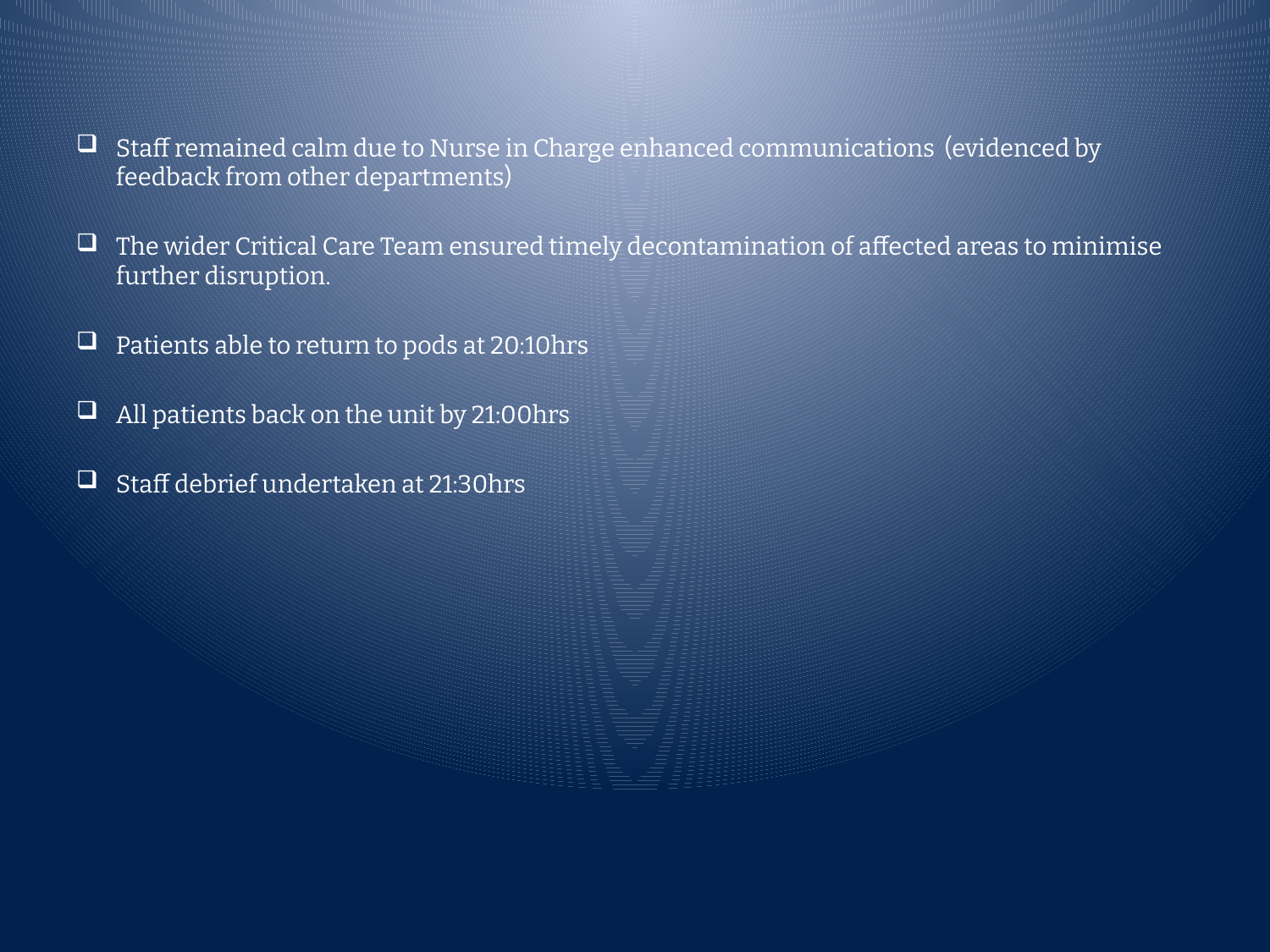

Staff remained calm due to Nurse in Charge enhanced communications  (evidenced by feedback from other departments)

The wider Critical Care Team ensured timely decontamination of affected areas to minimise further disruption.

Patients able to return to pods at 20:10hrs

All patients back on the unit by 21:00hrs

Staff debrief undertaken at 21:30hrs